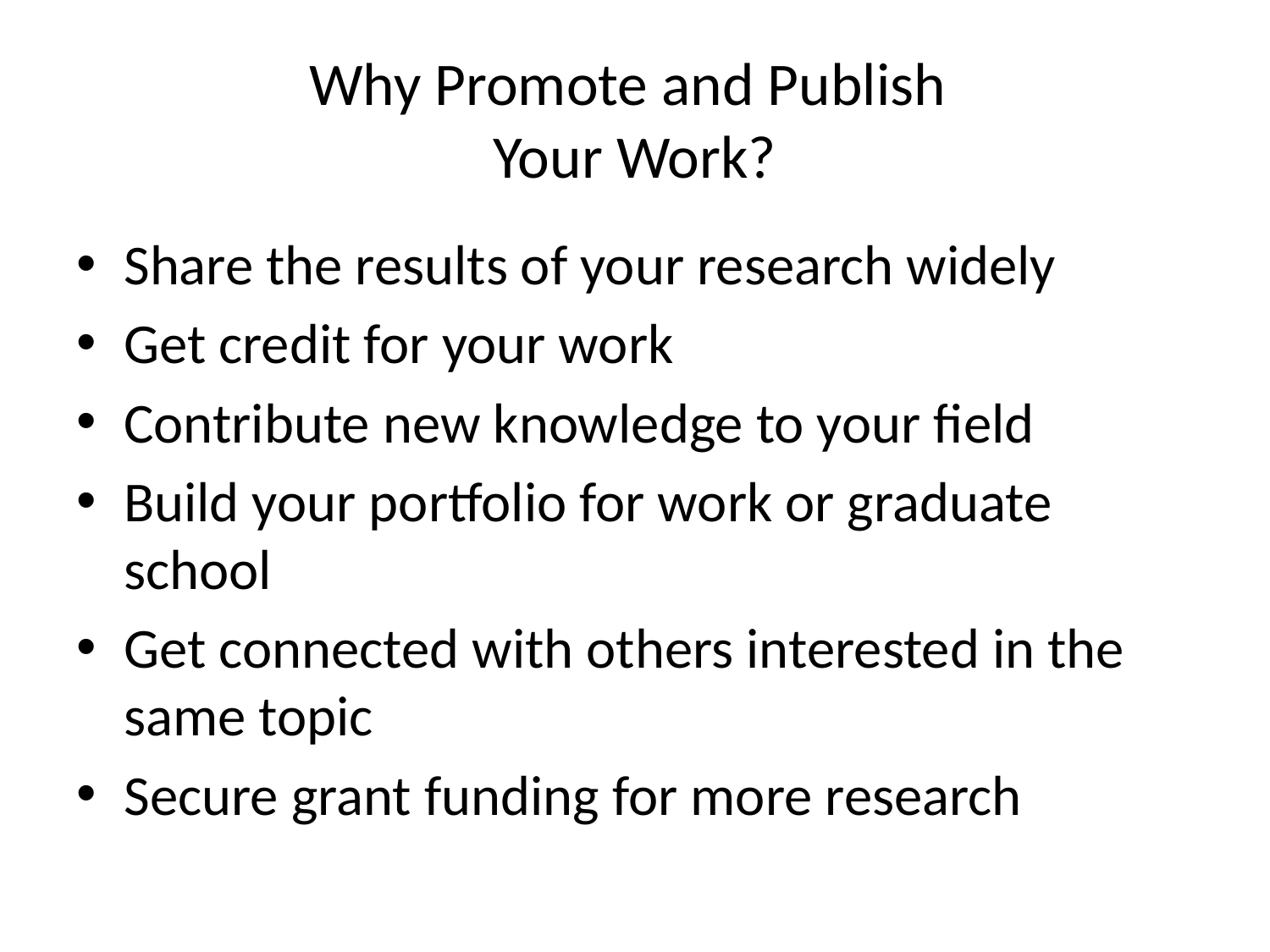

# Why Promote and Publish Your Work?
Share the results of your research widely
Get credit for your work
Contribute new knowledge to your field
Build your portfolio for work or graduate school
Get connected with others interested in the same topic
Secure grant funding for more research